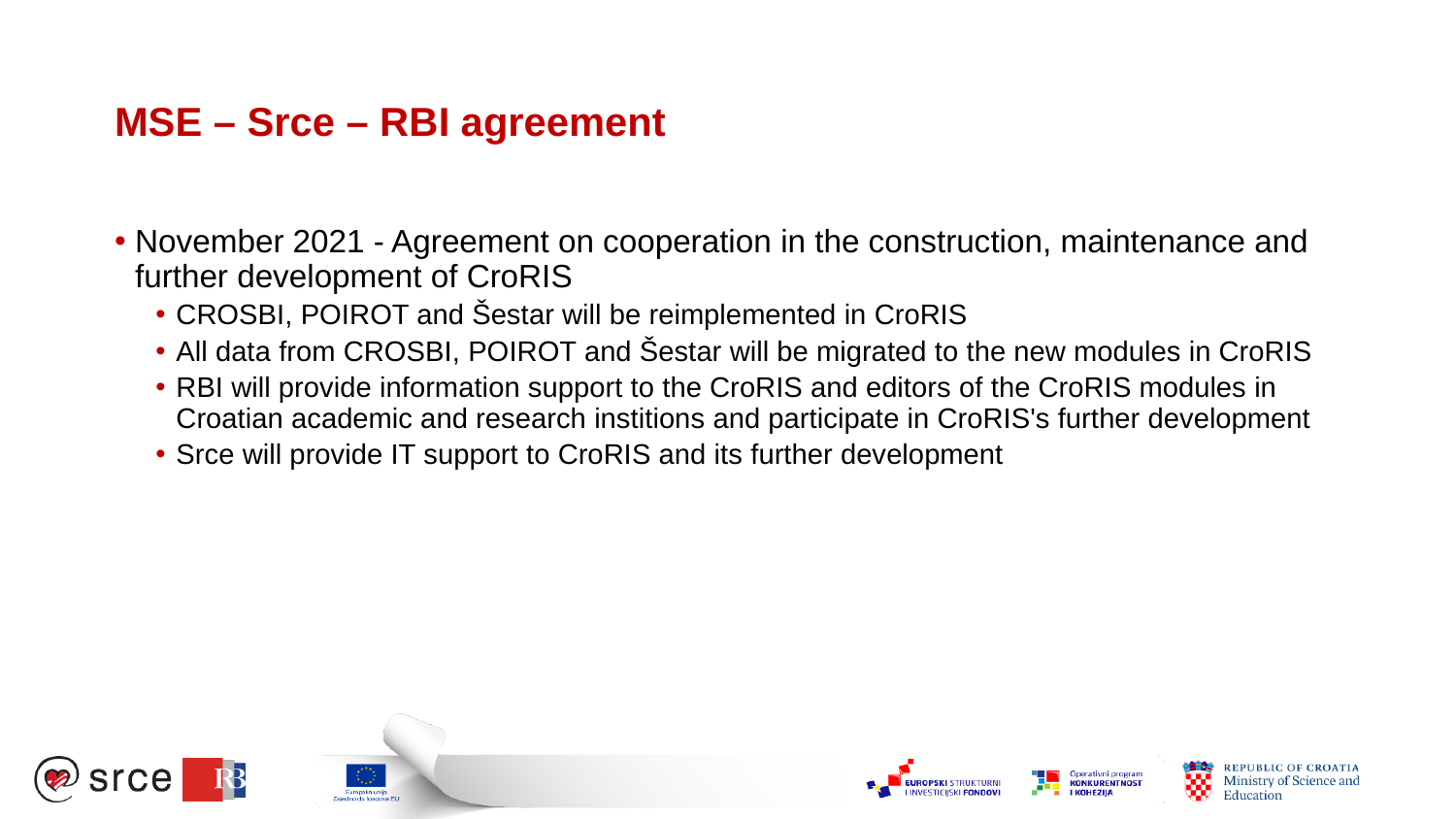

# MSE – Srce – RBI agreement
November 2021 - Agreement on cooperation in the construction, maintenance and further development of CroRIS
CROSBI, POIROT and Šestar will be reimplemented in CroRIS
All data from CROSBI, POIROT and Šestar will be migrated to the new modules in CroRIS
RBI will provide information support to the CroRIS and editors of the CroRIS modules in Croatian academic and research institions and participate in CroRIS's further development
Srce will provide IT support to CroRIS and its further development

.